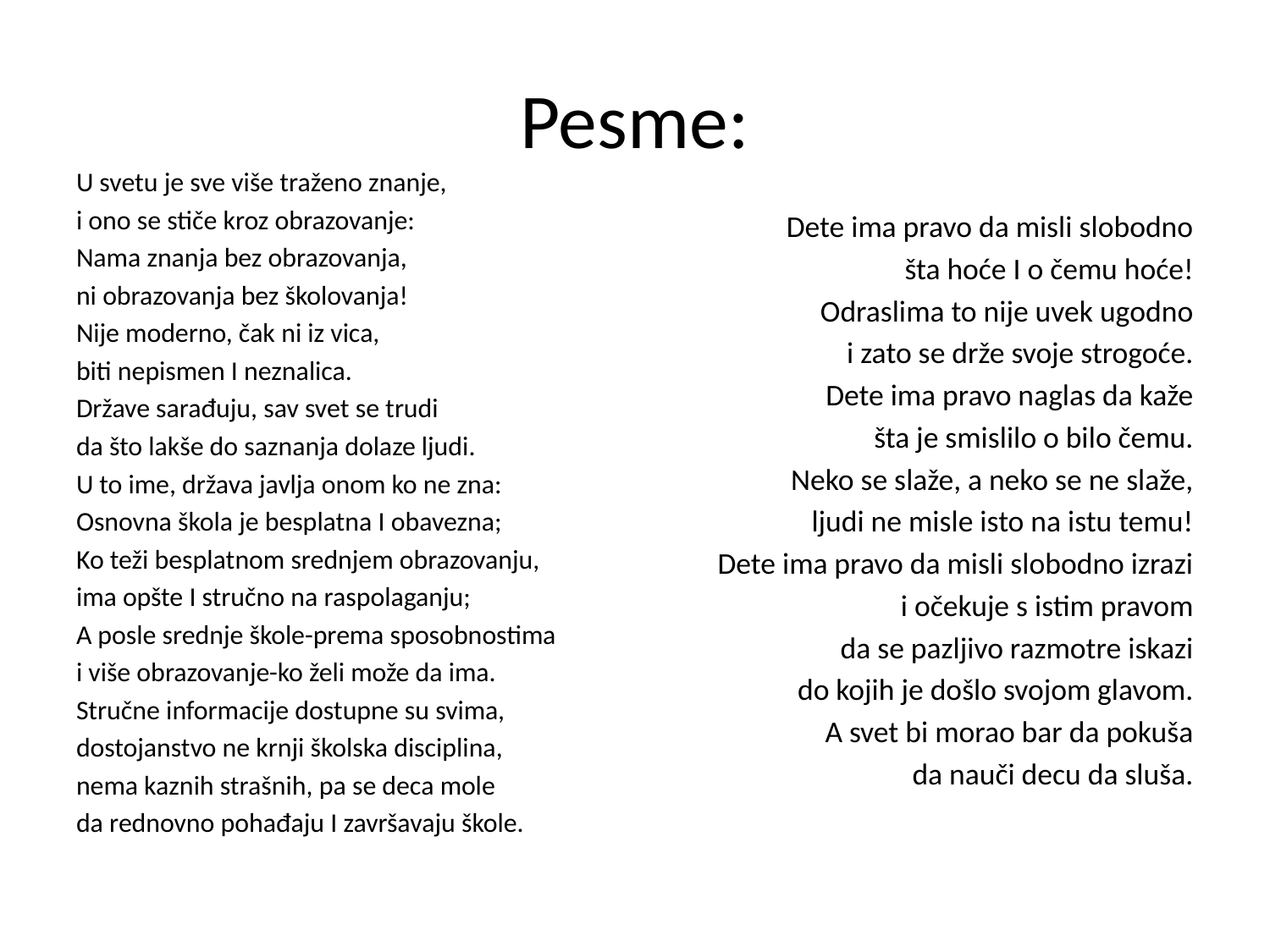

# Pesme:
U svetu je sve više traženo znanje,
i ono se stiče kroz obrazovanje:
Nama znanja bez obrazovanja,
ni obrazovanja bez školovanja!
Nije moderno, čak ni iz vica,
biti nepismen I neznalica.
Države sarađuju, sav svet se trudi
da što lakše do saznanja dolaze ljudi.
U to ime, država javlja onom ko ne zna:
Osnovna škola je besplatna I obavezna;
Ko teži besplatnom srednjem obrazovanju,
ima opšte I stručno na raspolaganju;
A posle srednje škole-prema sposobnostima
i više obrazovanje-ko želi može da ima.
Stručne informacije dostupne su svima,
dostojanstvo ne krnji školska disciplina,
nema kaznih strašnih, pa se deca mole
da rednovno pohađaju I završavaju škole.

 Dete ima pravo da misli slobodno
šta hoće I o čemu hoće!
Odraslima to nije uvek ugodno
i zato se drže svoje strogoće.
Dete ima pravo naglas da kaže
šta je smislilo o bilo čemu.
Neko se slaže, a neko se ne slaže,
ljudi ne misle isto na istu temu!
Dete ima pravo da misli slobodno izrazi
i očekuje s istim pravom
da se pazljivo razmotre iskazi
do kojih je došlo svojom glavom.
A svet bi morao bar da pokuša
da nauči decu da sluša.